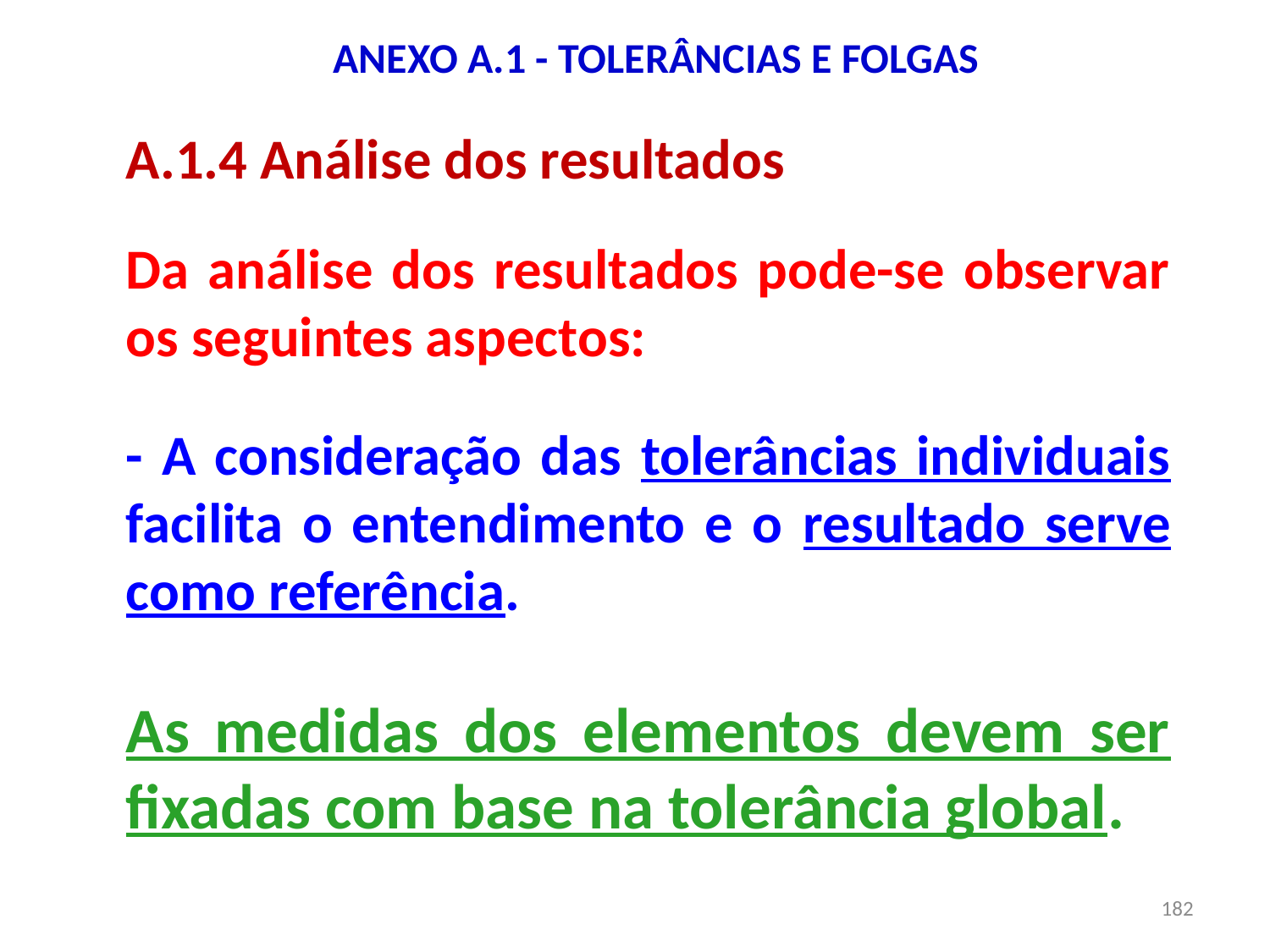

# ANEXO A.1 - TOLERÂNCIAS E FOLGAS
A.1.4 Análise dos resultados

Da análise dos resultados pode-se observar os seguintes aspectos:

- A consideração das tolerâncias individuais facilita o entendimento e o resultado serve como referência.

As medidas dos elementos devem ser fixadas com base na tolerância global.
182